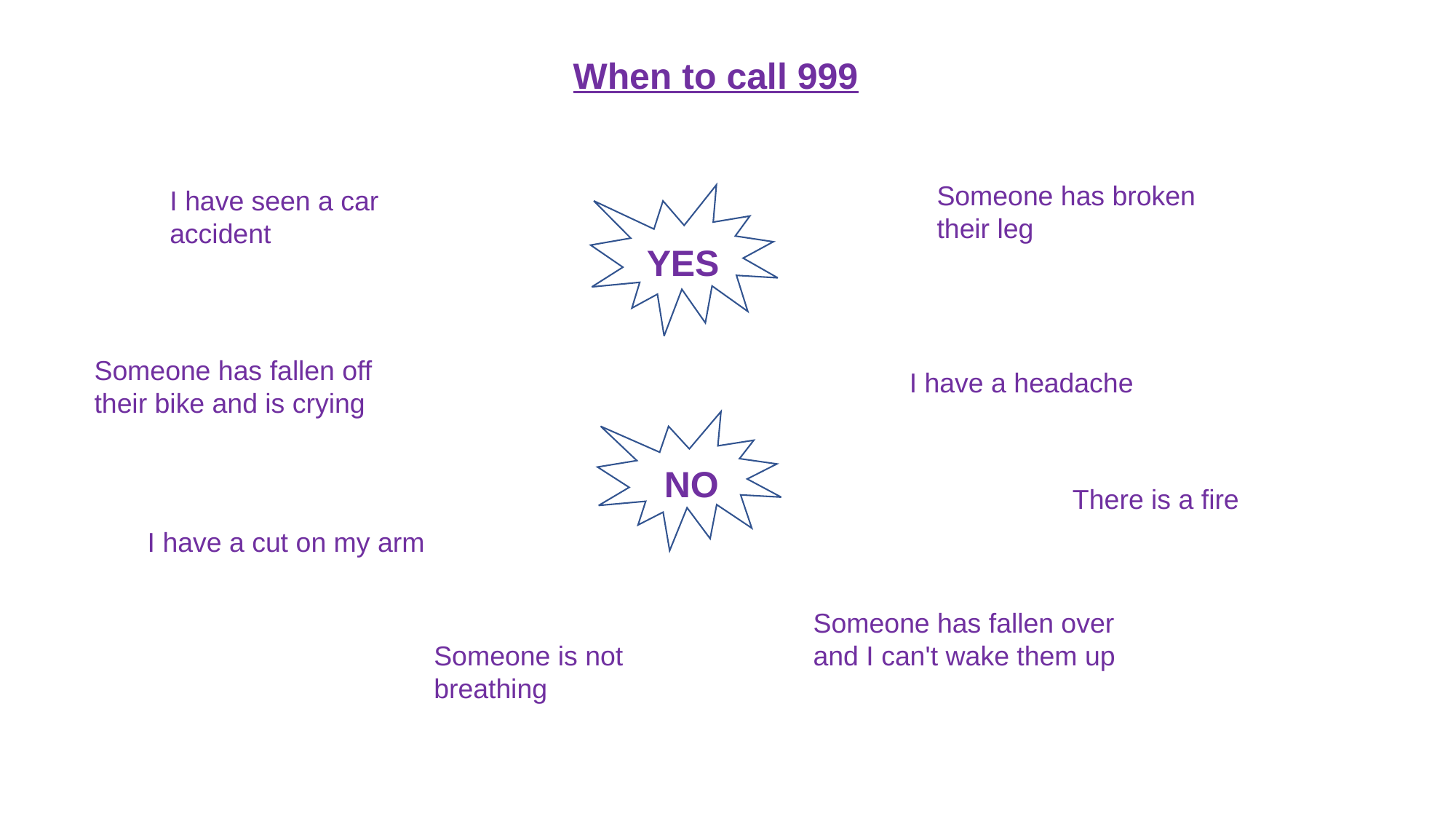

When to call 999
Someone has broken their leg
I have seen a car accident

YES
Someone has fallen off their bike and is crying
I have a headache

NO
There is a fire
I have a cut on my arm
Someone has fallen over and I can't wake them up
Someone is not breathing